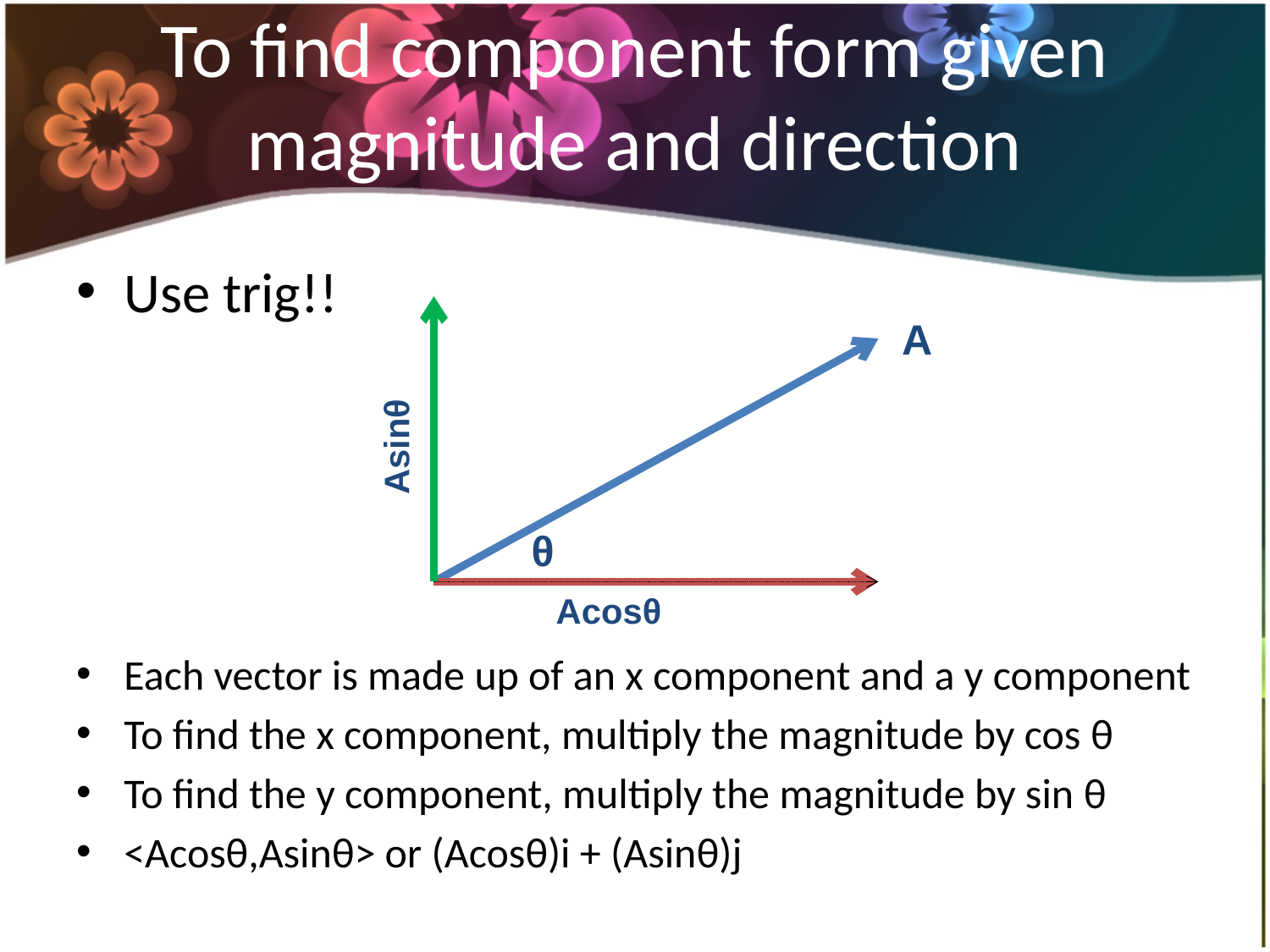

# To find component form given magnitude and direction
Use trig!!

Each vector is made up of an x component and a y component
To find the x component, multiply the magnitude by cos θ
To find the y component, multiply the magnitude by sin θ
<Acosθ,Asinθ> or (Acosθ)i + (Asinθ)j

A
Asinθ
θ
Acosθ